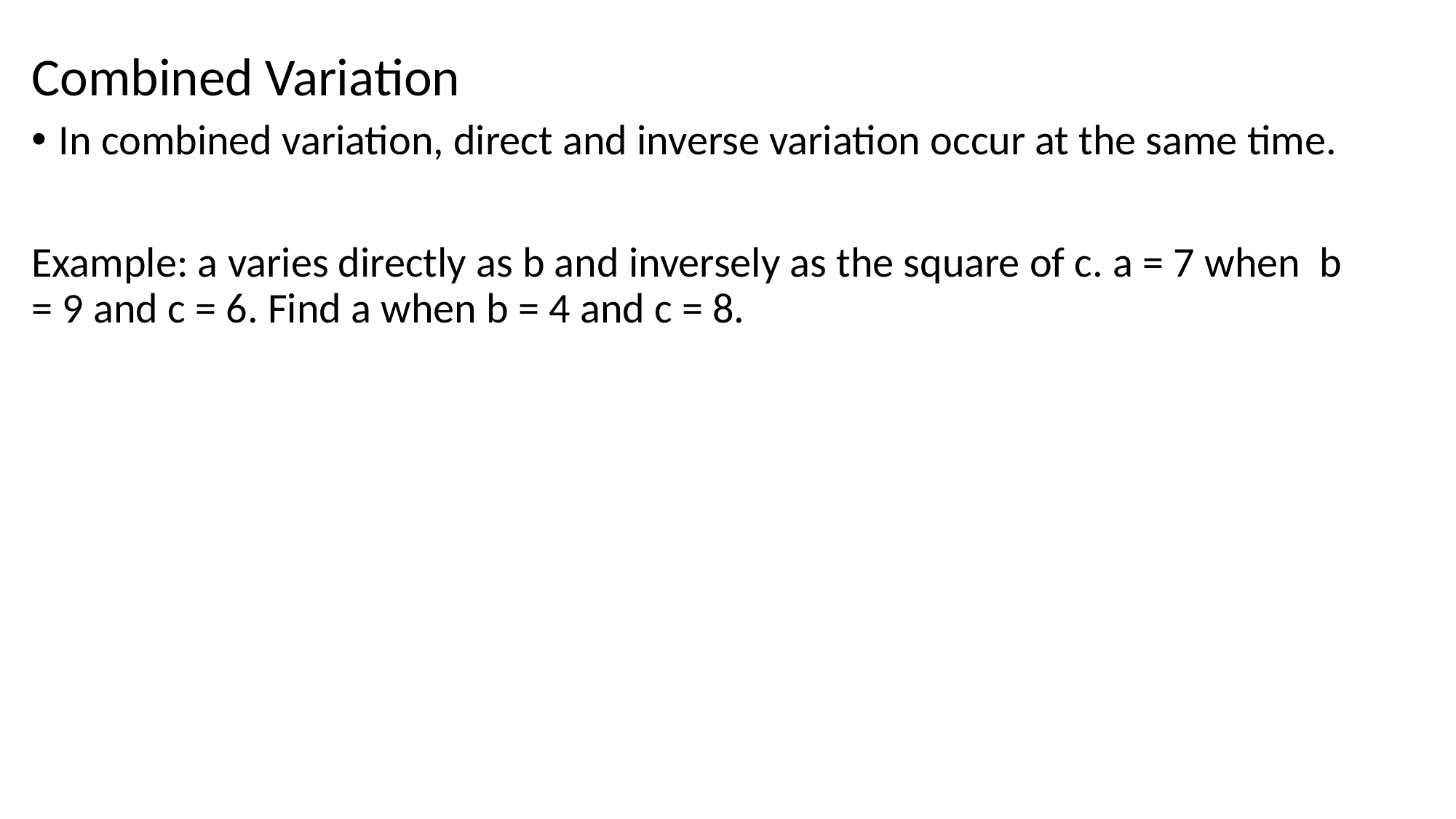

# Combined Variation
In combined variation, direct and inverse variation occur at the same time.

Example: a varies directly as b and inversely as the square of c. a = 7 when  b = 9 and c = 6. Find a when b = 4 and c = 8.